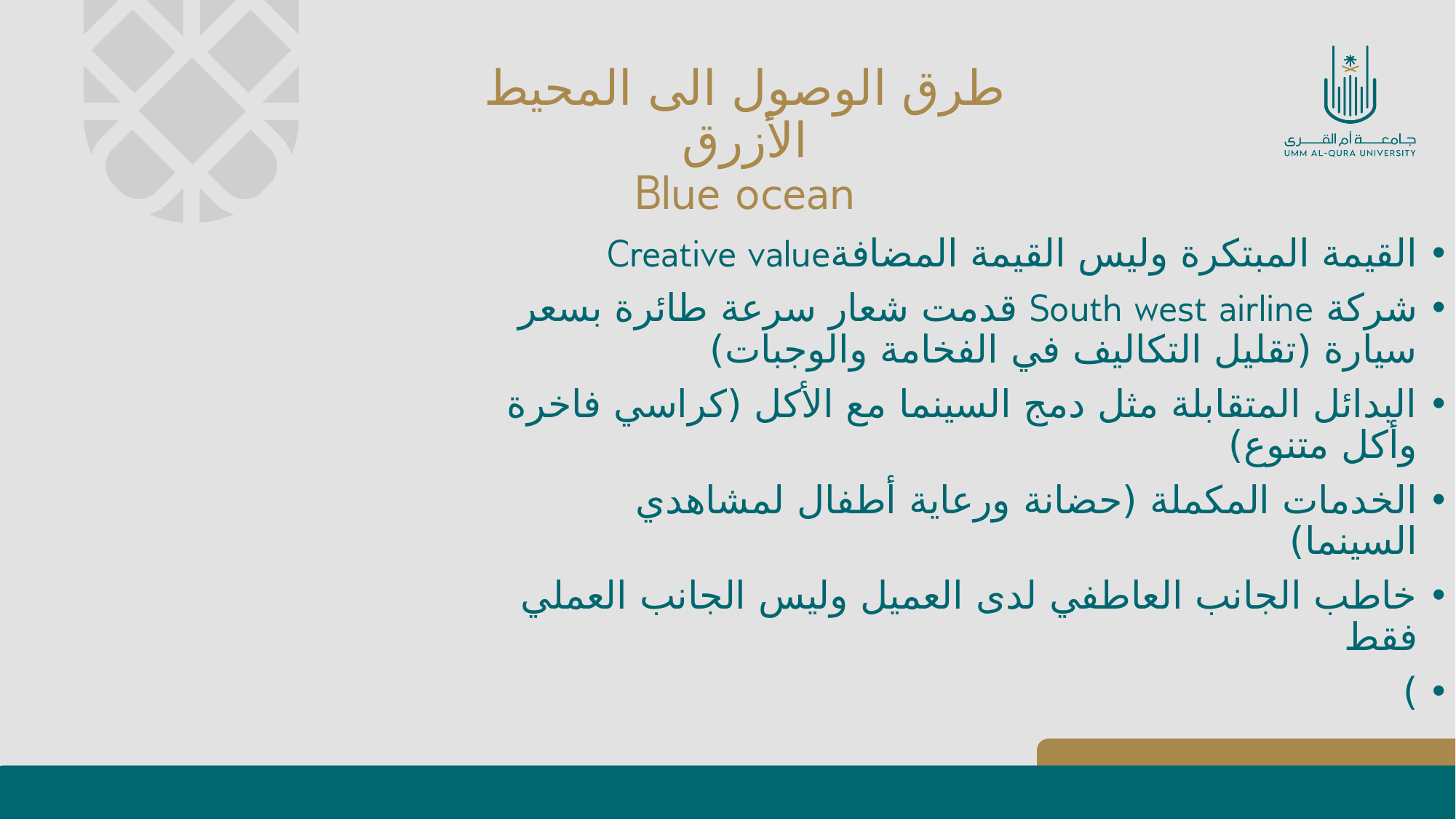

# طرق الوصول الى المحيط الأزرق Blue ocean
القيمة المبتكرة وليس القيمة المضافةCreative value
شركة South west airline قدمت شعار سرعة طائرة بسعر سيارة (تقليل التكاليف في الفخامة والوجبات)
البدائل المتقابلة مثل دمج السينما مع الأكل (كراسي فاخرة وأكل متنوع)
الخدمات المكملة (حضانة ورعاية أطفال لمشاهدي السينما)
خاطب الجانب العاطفي لدى العميل وليس الجانب العملي فقط
)